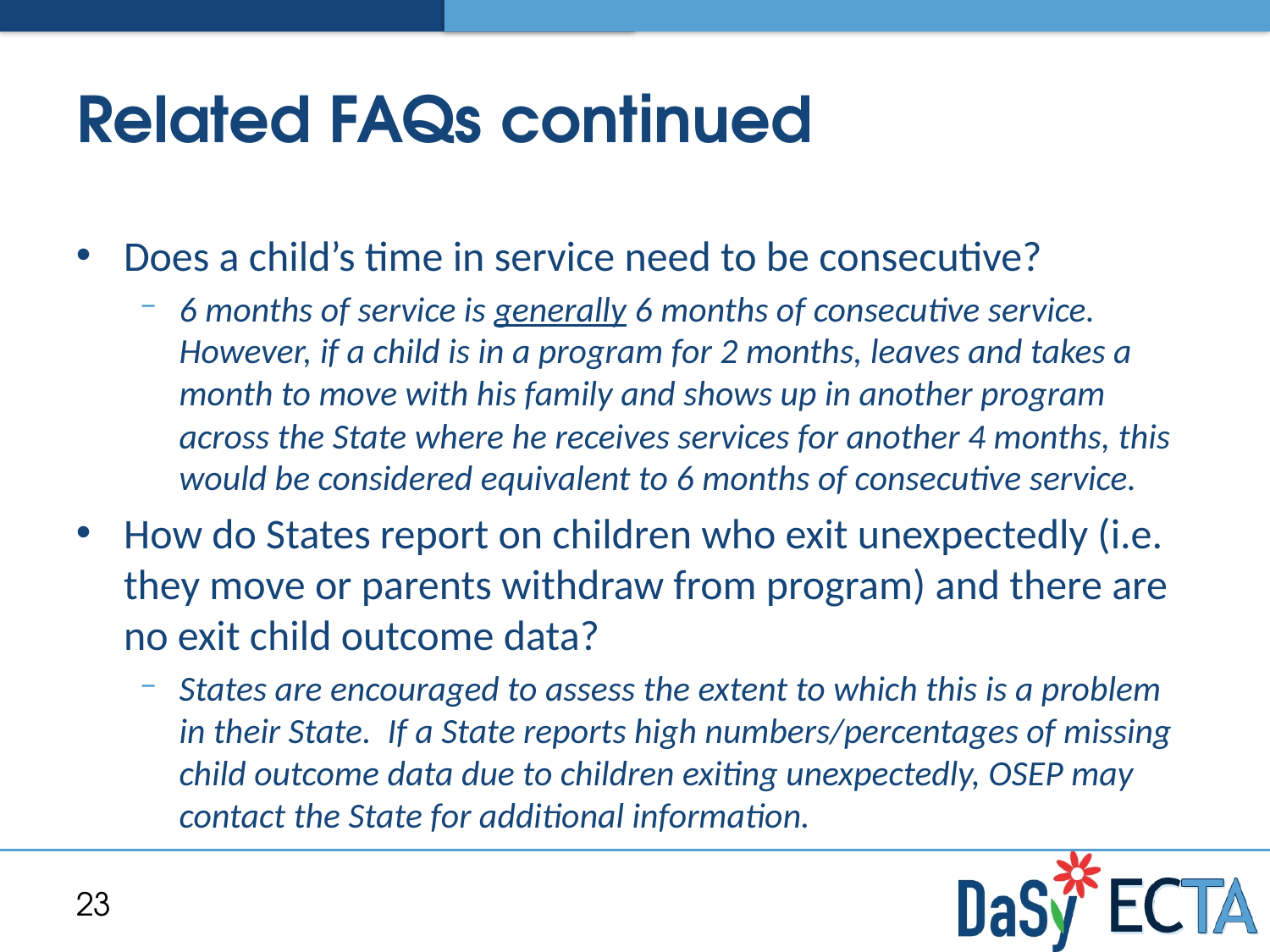

# Related FAQs continued
Does a child’s time in service need to be consecutive?
6 months of service is generally 6 months of consecutive service.  However, if a child is in a program for 2 months, leaves and takes a month to move with his family and shows up in another program across the State where he receives services for another 4 months, this would be considered equivalent to 6 months of consecutive service.
How do States report on children who exit unexpectedly (i.e. they move or parents withdraw from program) and there are no exit child outcome data?
States are encouraged to assess the extent to which this is a problem in their State.  If a State reports high numbers/percentages of missing child outcome data due to children exiting unexpectedly, OSEP may contact the State for additional information.

23